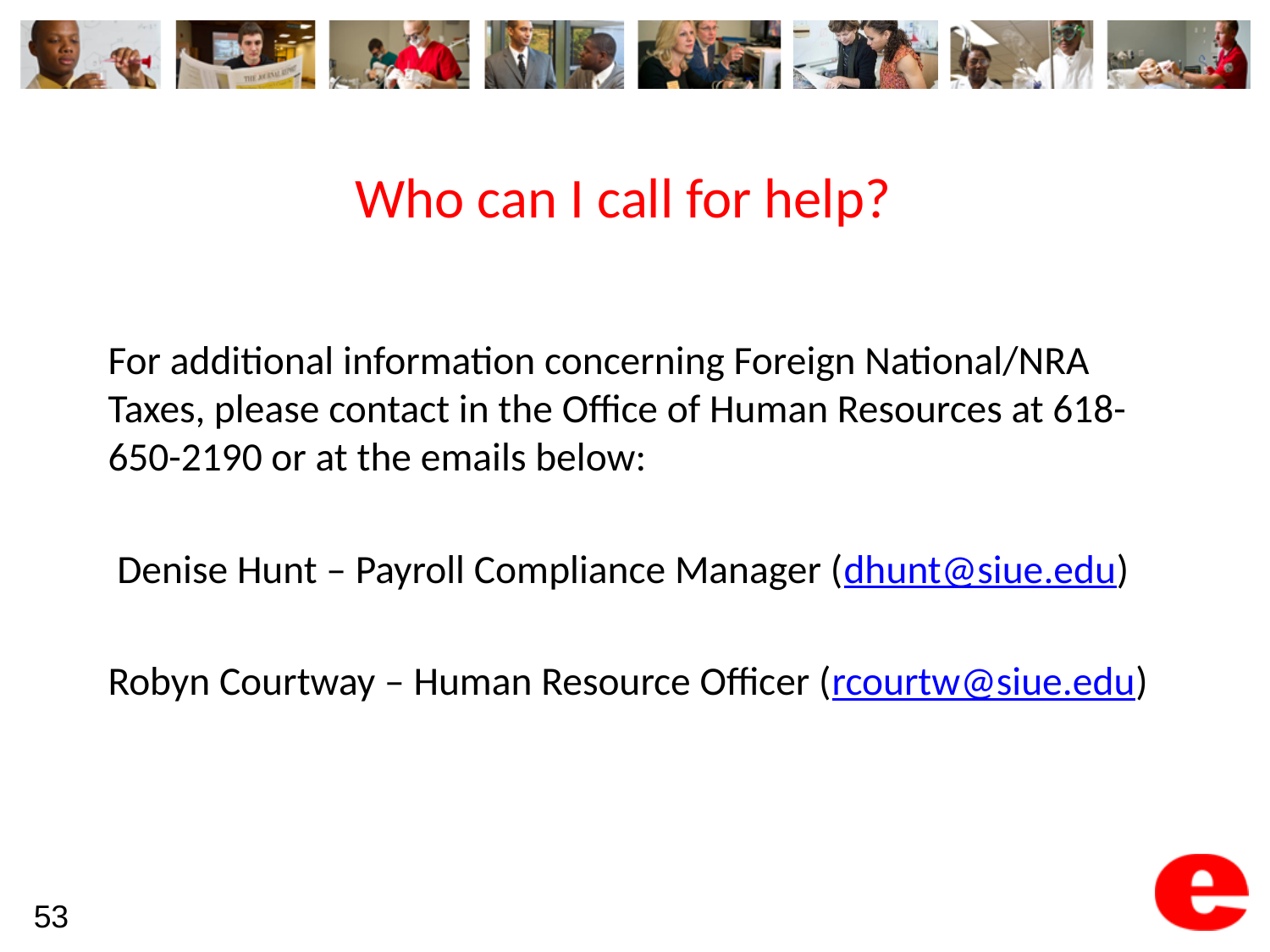

# Who can I call for help?
For additional information concerning Foreign National/NRA Taxes, please contact in the Office of Human Resources at 618-650-2190 or at the emails below:

 Denise Hunt – Payroll Compliance Manager (dhunt@siue.edu)

Robyn Courtway – Human Resource Officer (rcourtw@siue.edu)
53